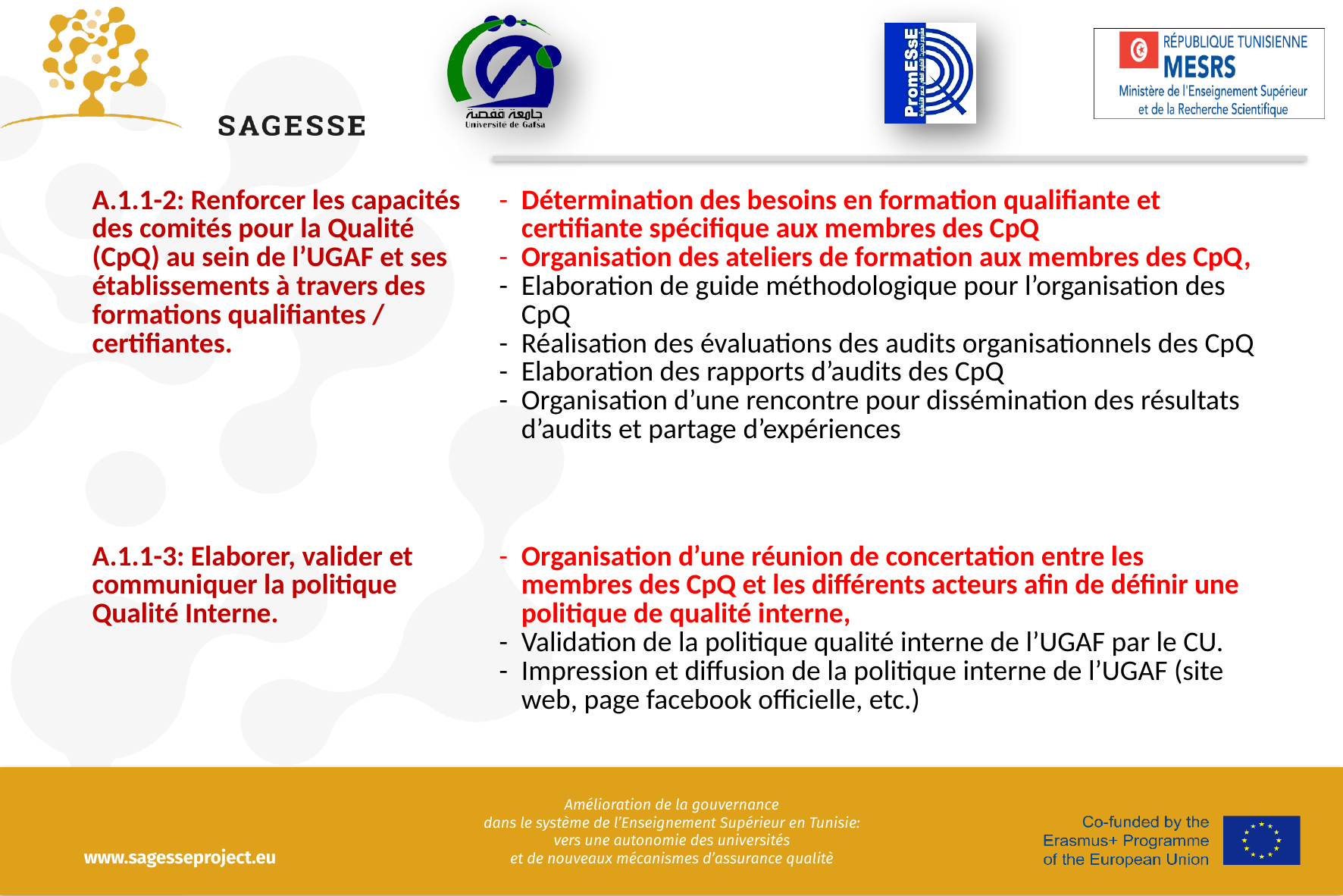

| A.1.1-2: Renforcer les capacités des comités pour la Qualité (CpQ) au sein de l’UGAF et ses établissements à travers des formations qualifiantes / certifiantes. | Détermination des besoins en formation qualifiante et certifiante spécifique aux membres des CpQ Organisation des ateliers de formation aux membres des CpQ, Elaboration de guide méthodologique pour l’organisation des CpQ Réalisation des évaluations des audits organisationnels des CpQ Elaboration des rapports d’audits des CpQ Organisation d’une rencontre pour dissémination des résultats d’audits et partage d’expériences |
| --- | --- |
| A.1.1-3: Elaborer, valider et communiquer la politique Qualité Interne. | Organisation d’une réunion de concertation entre les membres des CpQ et les différents acteurs afin de définir une politique de qualité interne, Validation de la politique qualité interne de l’UGAF par le CU. Impression et diffusion de la politique interne de l’UGAF (site web, page facebook officielle, etc.) |